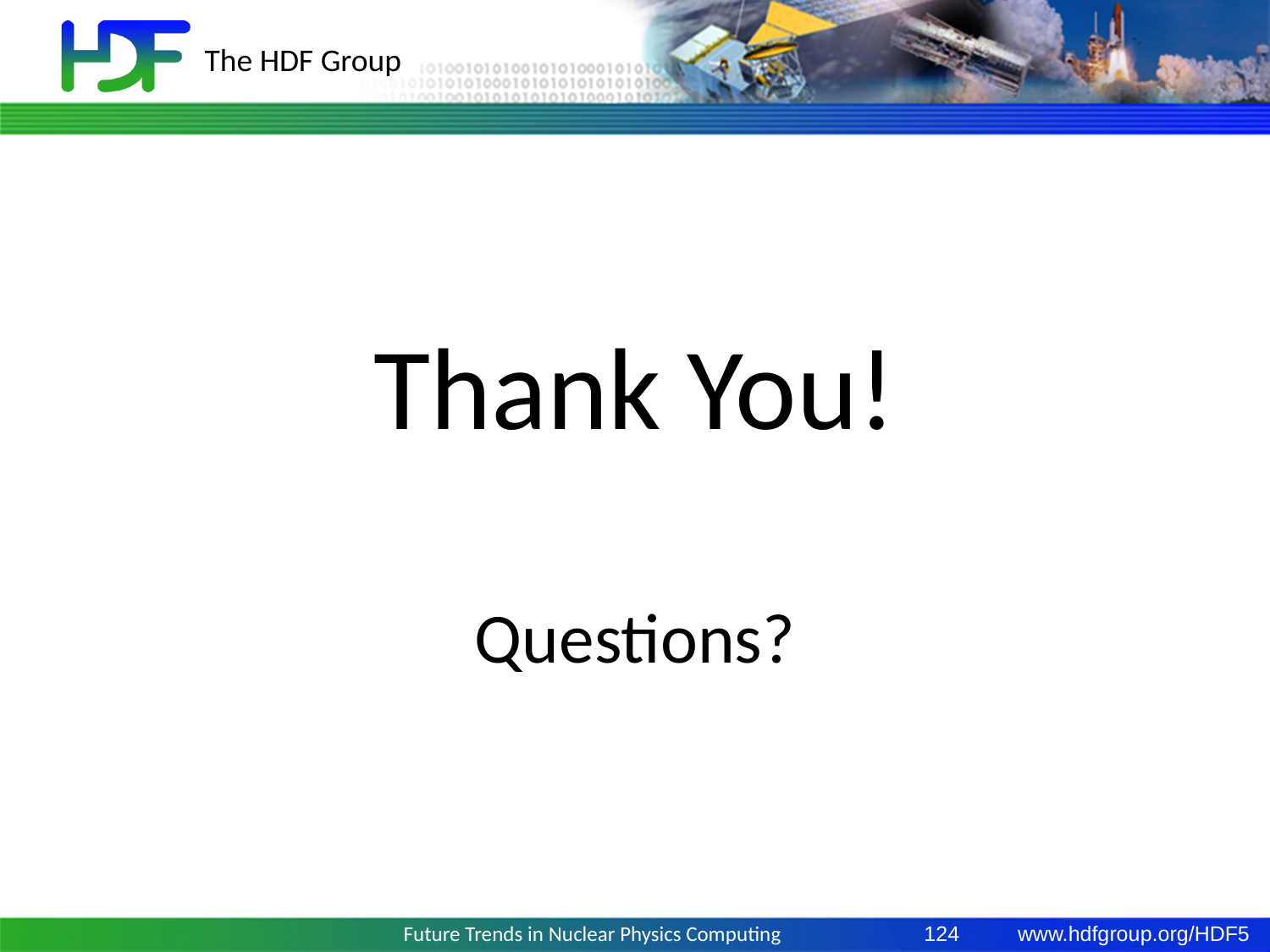

# Thank You! Questions?
Future Trends in Nuclear Physics Computing
124